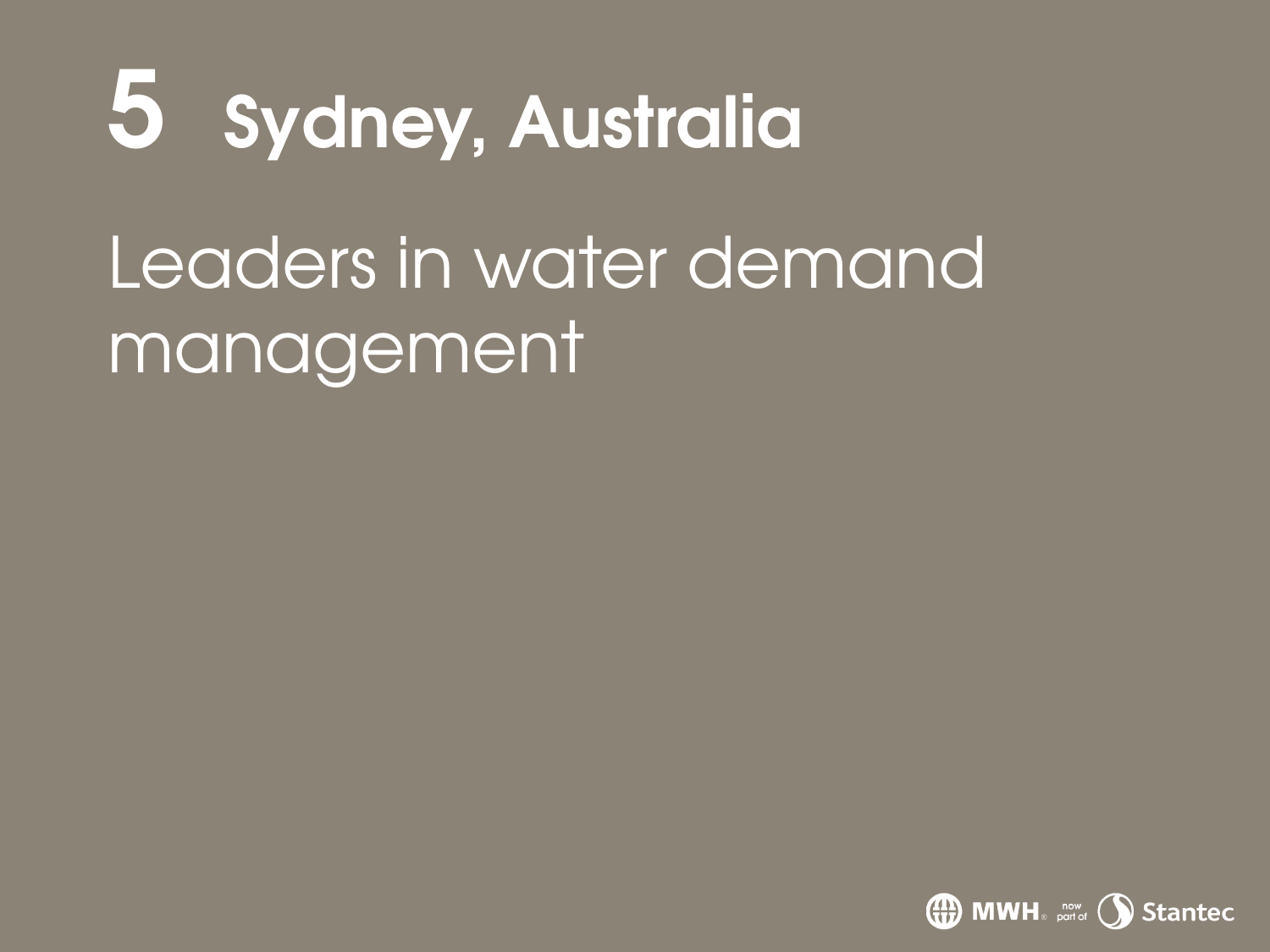

5
# Sydney, Australia
Leaders in water demand management